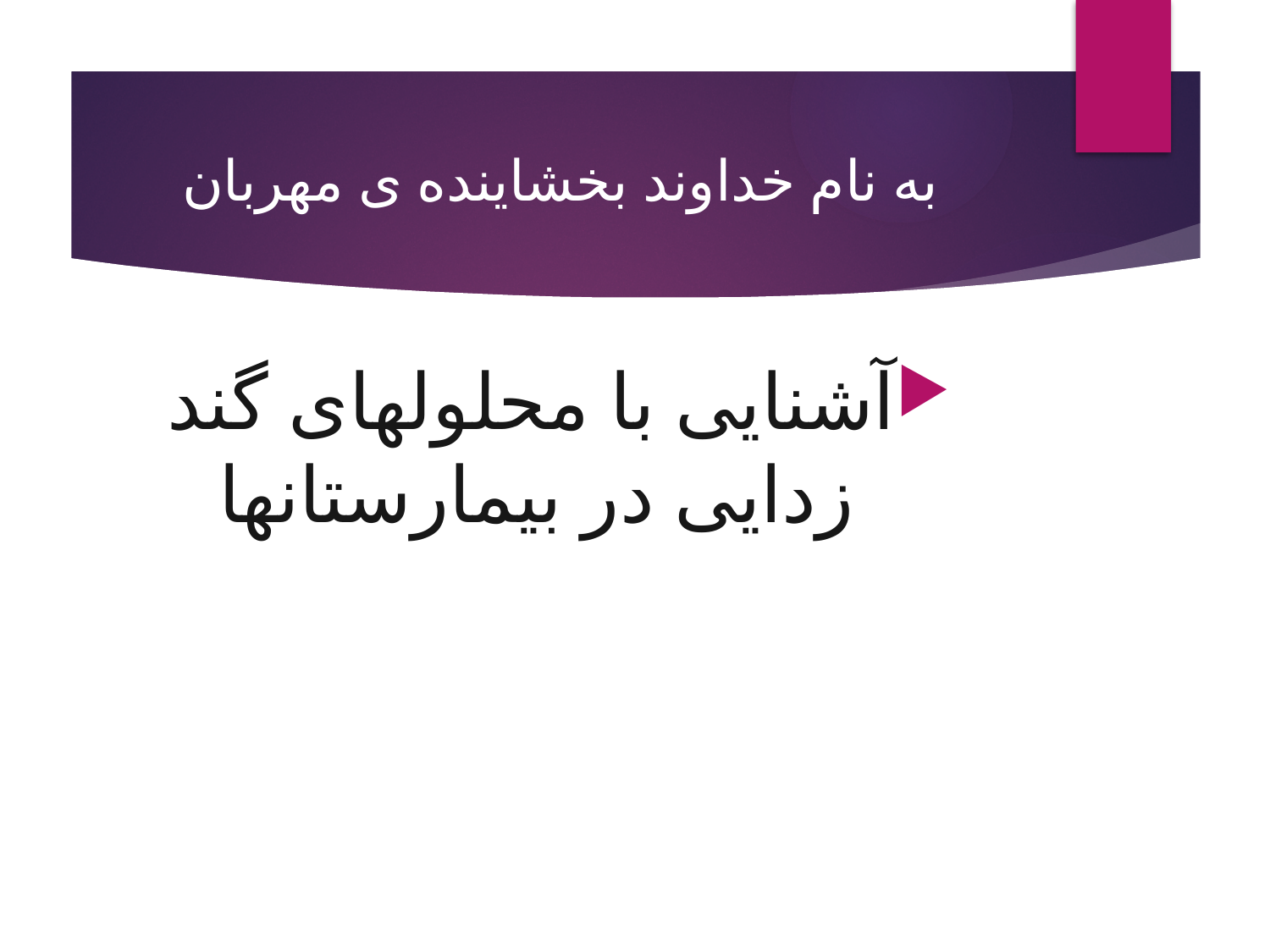

# به نام خداوند بخشاینده ی مهربان
آشنایی با محلولهای گند زدایی در بیمارستانها